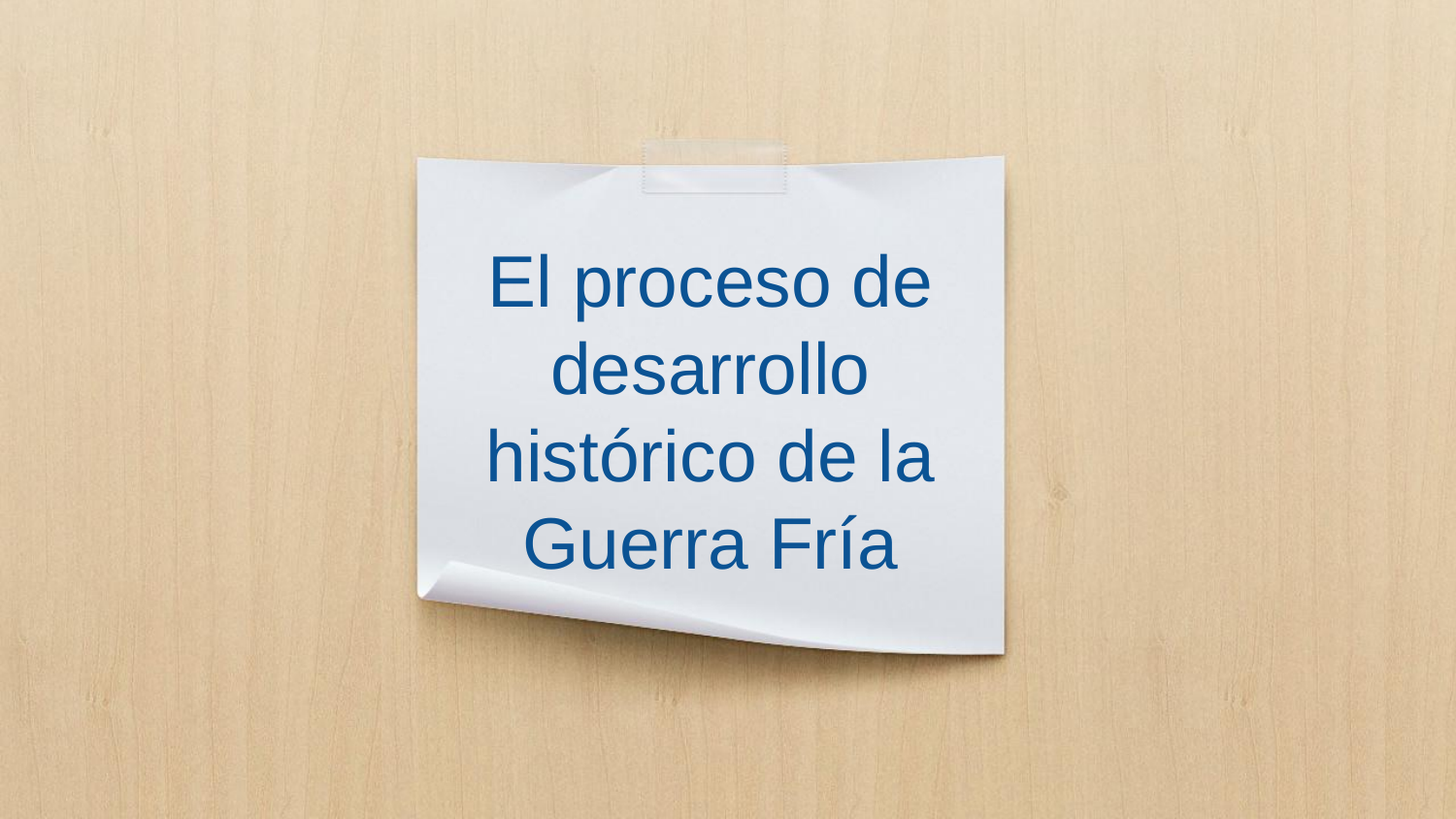

# El proceso de desarrollo histórico de la Guerra Fría